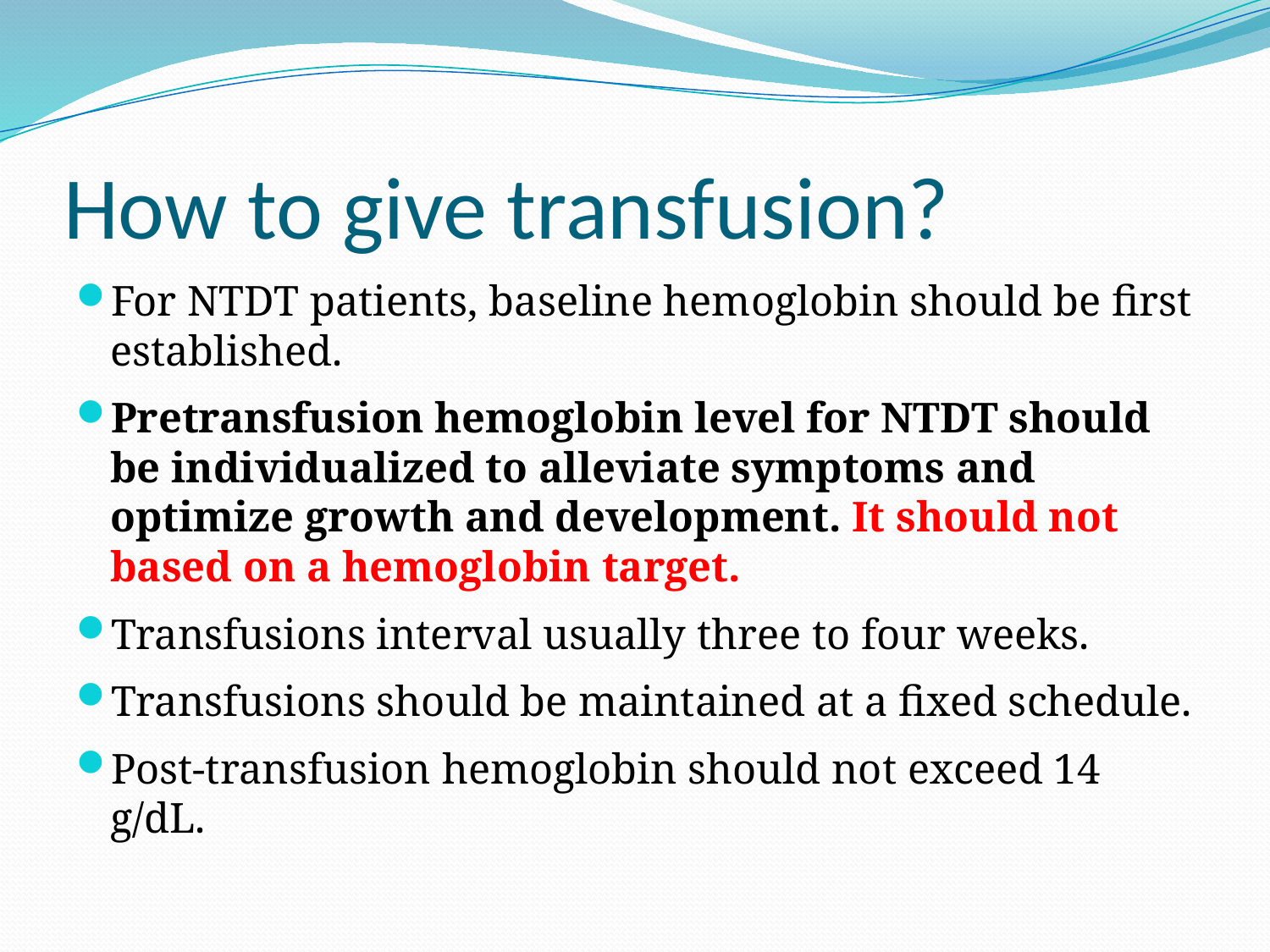

# How to give transfusion?
For NTDT patients, baseline hemoglobin should be first established.
Pretransfusion hemoglobin level for NTDT should be individualized to alleviate symptoms and optimize growth and development. It should not based on a hemoglobin target.
Transfusions interval usually three to four weeks.
Transfusions should be maintained at a fixed schedule.
Post-transfusion hemoglobin should not exceed 14 g/dL.